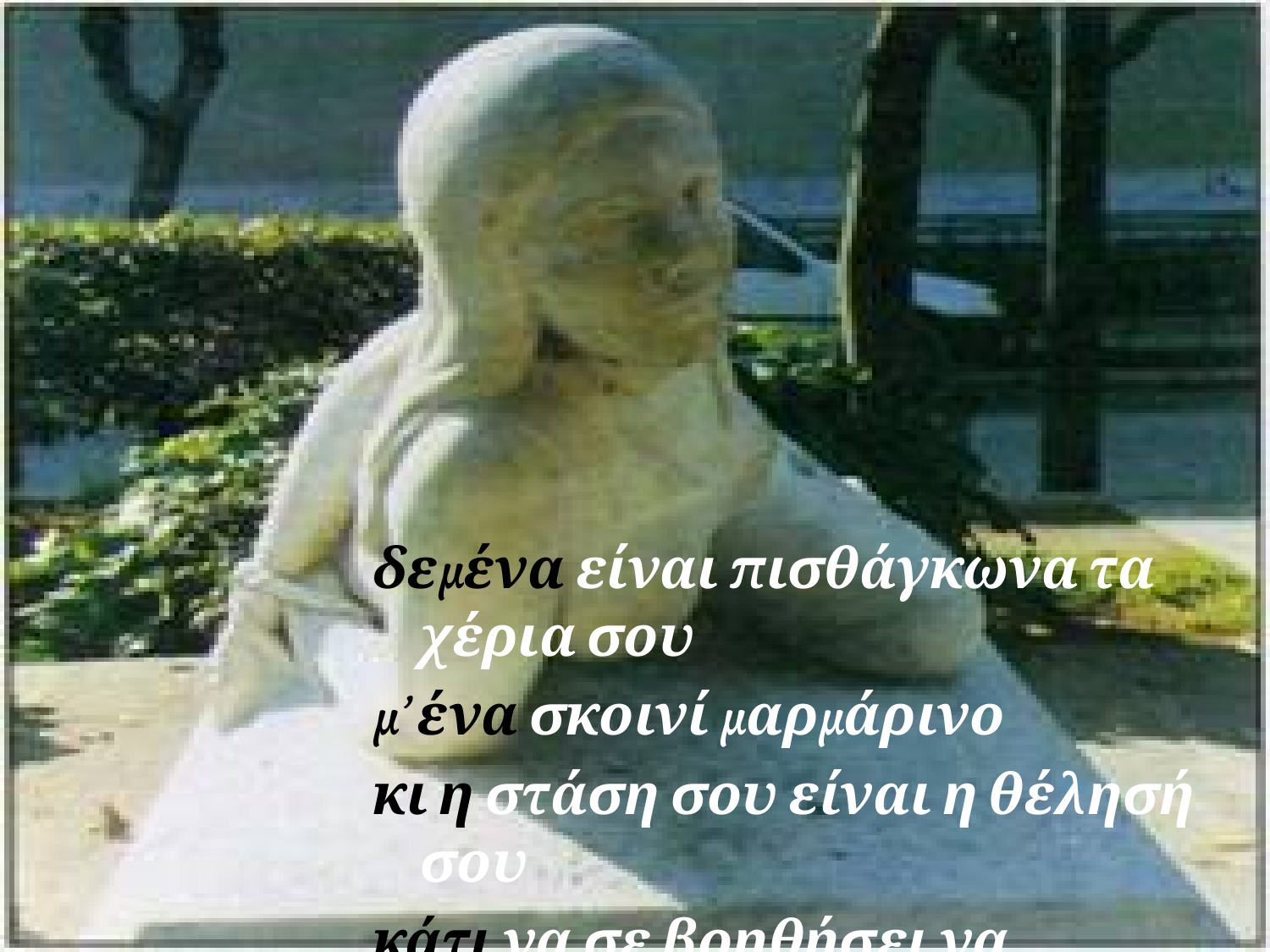

δεμένα είναι πισθάγκωνα τα χέρια σου
μ’ ένα σκοινί μαρμάρινο
κι η στάση σου είναι η θέλησή σου
κάτι να σε βοηθήσει να ξεφύγεις
την αγωνία του αιχμαλώτου.